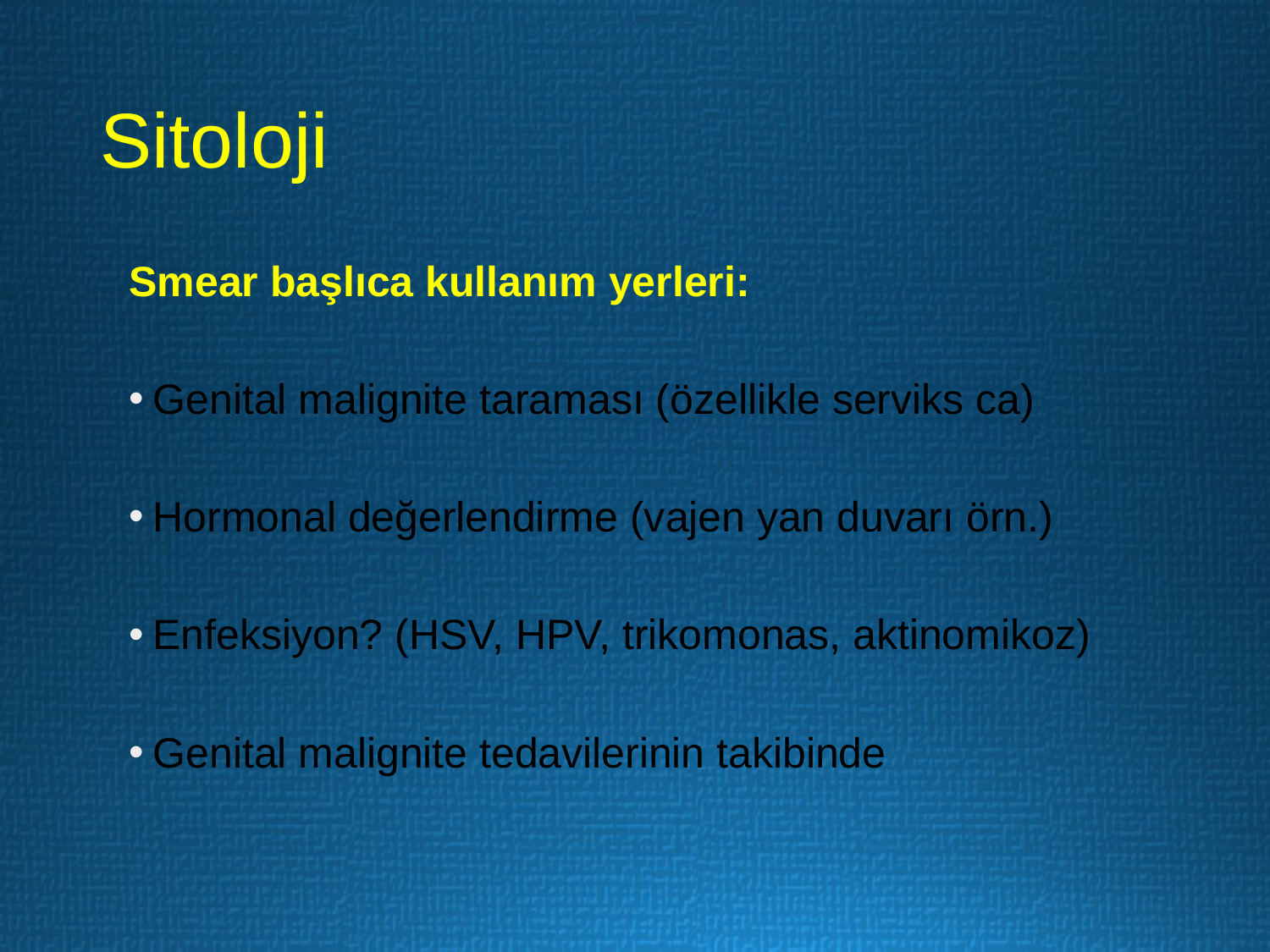

# Sitoloji
Smear başlıca kullanım yerleri:

Genital malignite taraması (özellikle serviks ca)

Hormonal değerlendirme (vajen yan duvarı örn.)

Enfeksiyon? (HSV, HPV, trikomonas, aktinomikoz)

Genital malignite tedavilerinin takibinde